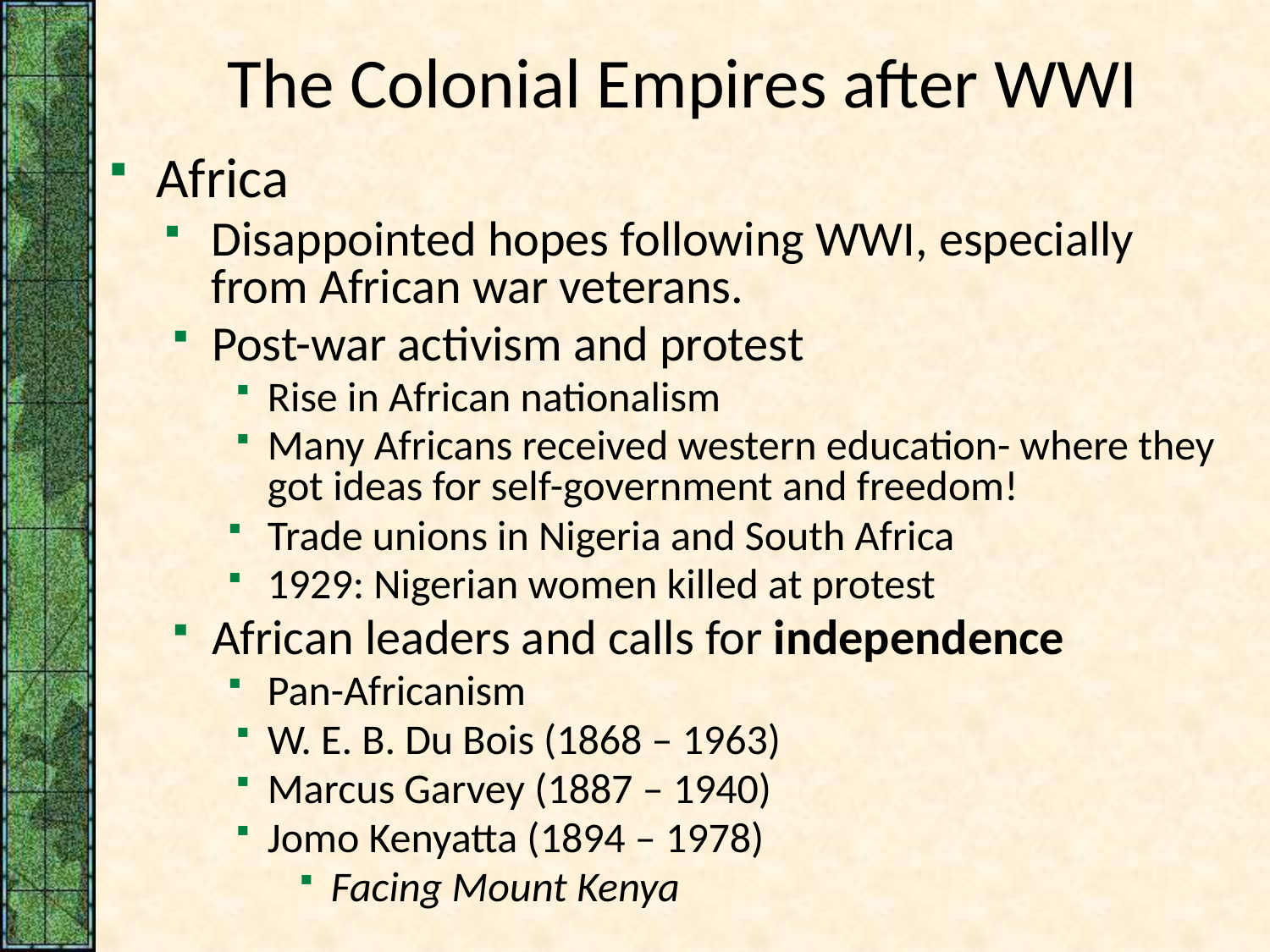

# The Colonial Empires after WWI
Africa
Disappointed hopes following WWI, especially from African war veterans.
Post-war activism and protest
Rise in African nationalism
Many Africans received western education- where they got ideas for self-government and freedom!
Trade unions in Nigeria and South Africa
1929: Nigerian women killed at protest
African leaders and calls for independence
Pan-Africanism
W. E. B. Du Bois (1868 – 1963)
Marcus Garvey (1887 – 1940)
Jomo Kenyatta (1894 – 1978)
Facing Mount Kenya